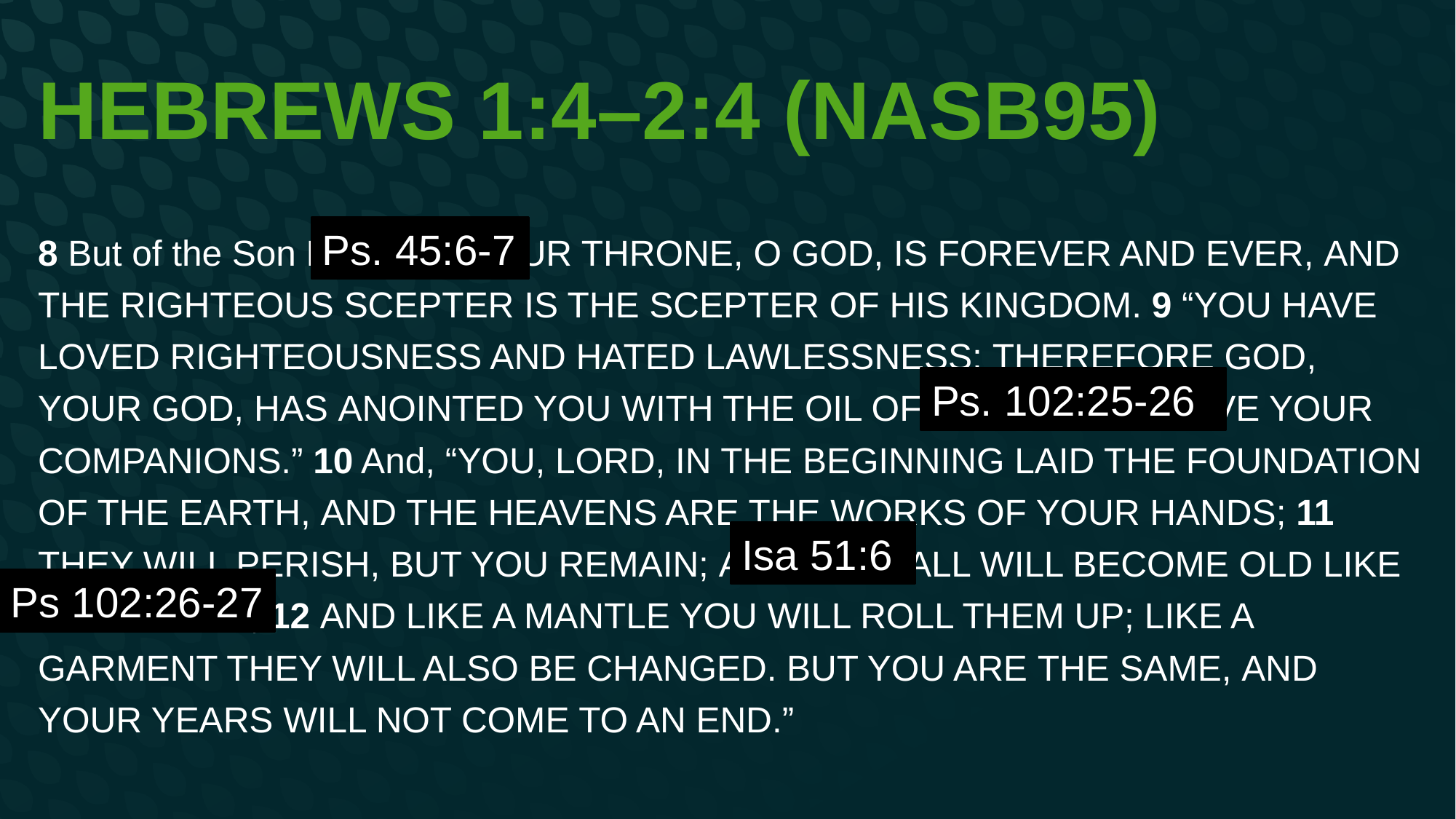

# Hebrews 1:4–2:4 (NASB95)
8 But of the Son He says, “Your throne, O God, is forever and ever, And the righteous scepter is the scepter of His kingdom. 9 “You have loved righteousness and hated lawlessness; Therefore God, Your God, has anointed You With the oil of gladness above Your companions.” 10 And, “You, Lord, in the beginning laid the foundation of the earth, And the heavens are the works of Your hands; 11 They will perish, but You remain; And they all will become old like a garment, 12 And like a mantle You will roll them up; Like a garment they will also be changed. But You are the same, And Your years will not come to an end.”
Ps. 45:6-7
Ps. 102:25-26
Isa 51:6
Ps 102:26-27